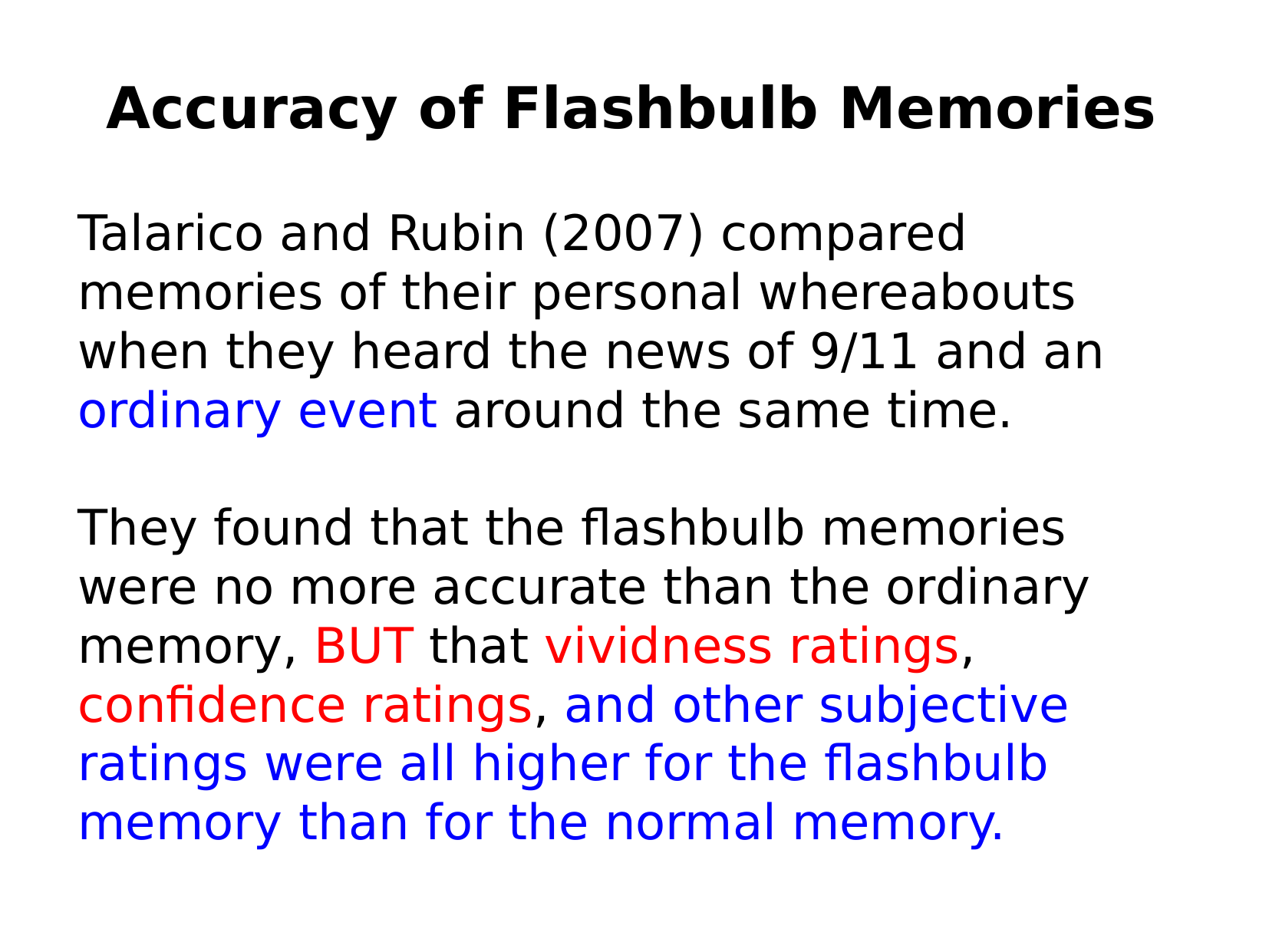

# Accuracy of Flashbulb Memories
Talarico and Rubin (2007) compared memories of their personal whereabouts when they heard the news of 9/11 and an ordinary event around the same time.

They found that the flashbulb memories were no more accurate than the ordinary memory, BUT that vividness ratings, confidence ratings, and other subjective ratings were all higher for the flashbulb memory than for the normal memory.